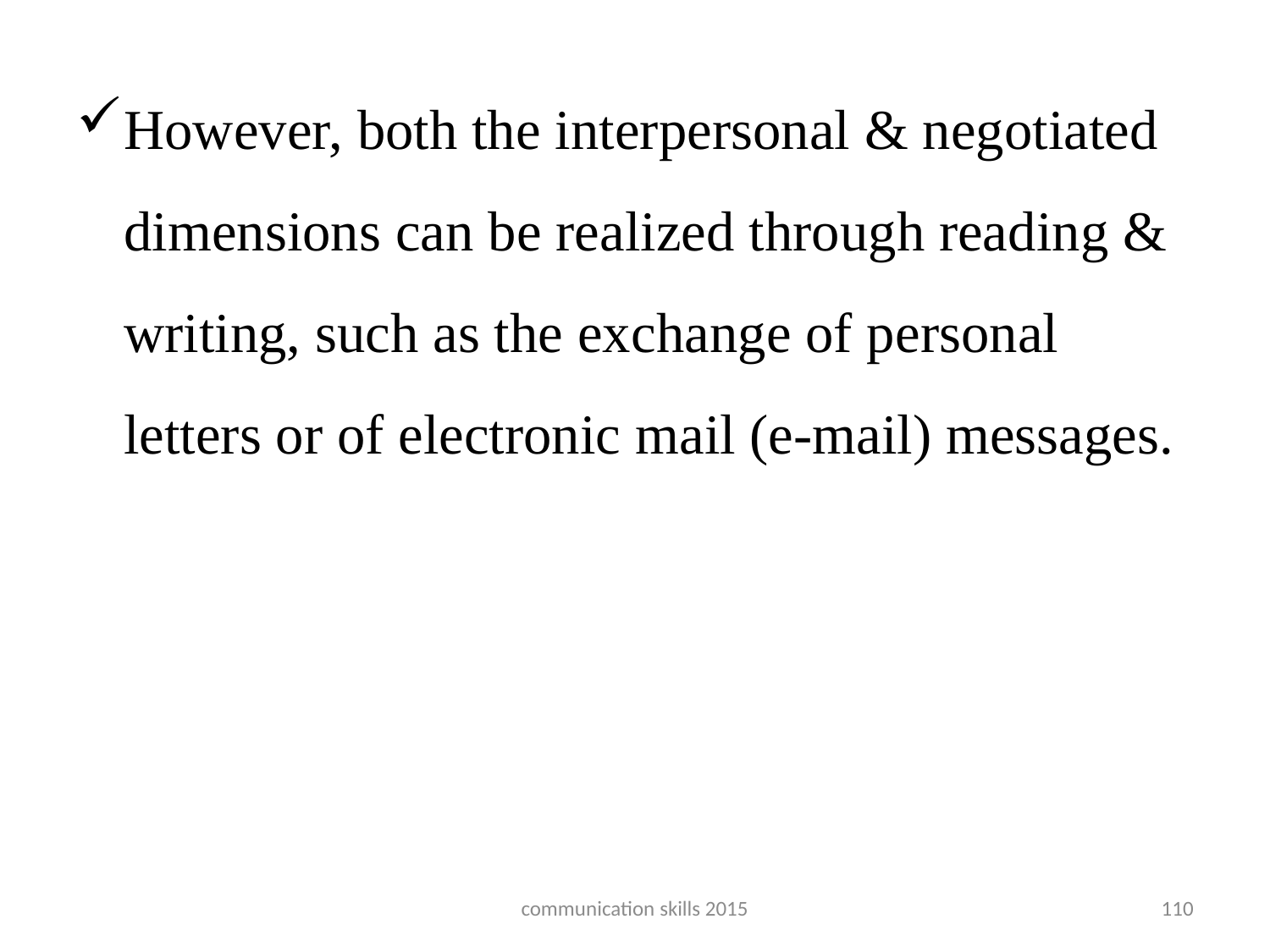

#
However, both the interpersonal & negotiated dimensions can be realized through reading & writing, such as the exchange of personal letters or of electronic mail (e-mail) messages.

communication skills 2015
110